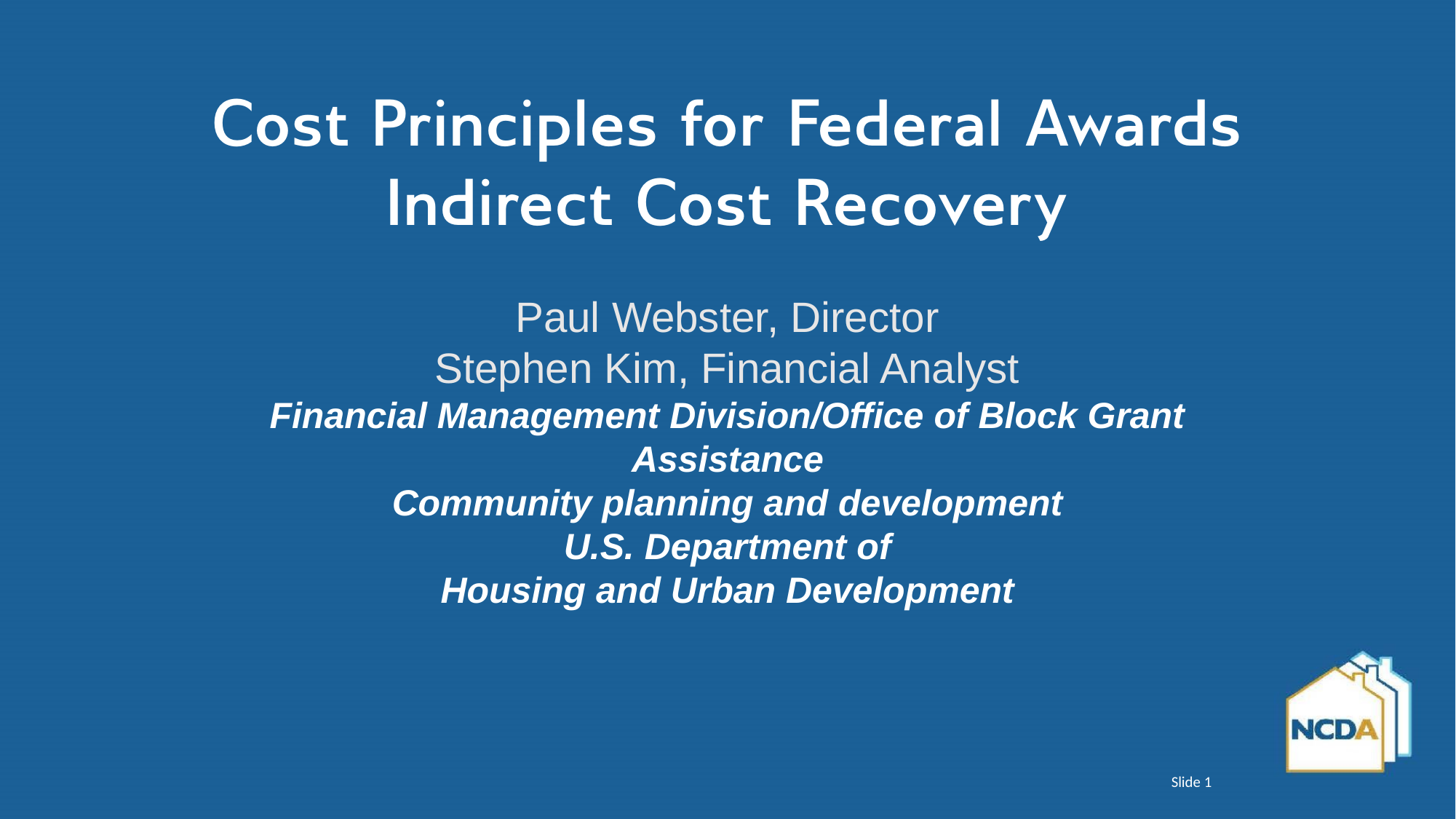

Cost Principles for Federal Awards
Indirect Cost Recovery

Paul Webster, Director
Stephen Kim, Financial Analyst
Financial Management Division/Office of Block Grant Assistance
Community planning and development
U.S. Department of
Housing and Urban Development

Slide 1